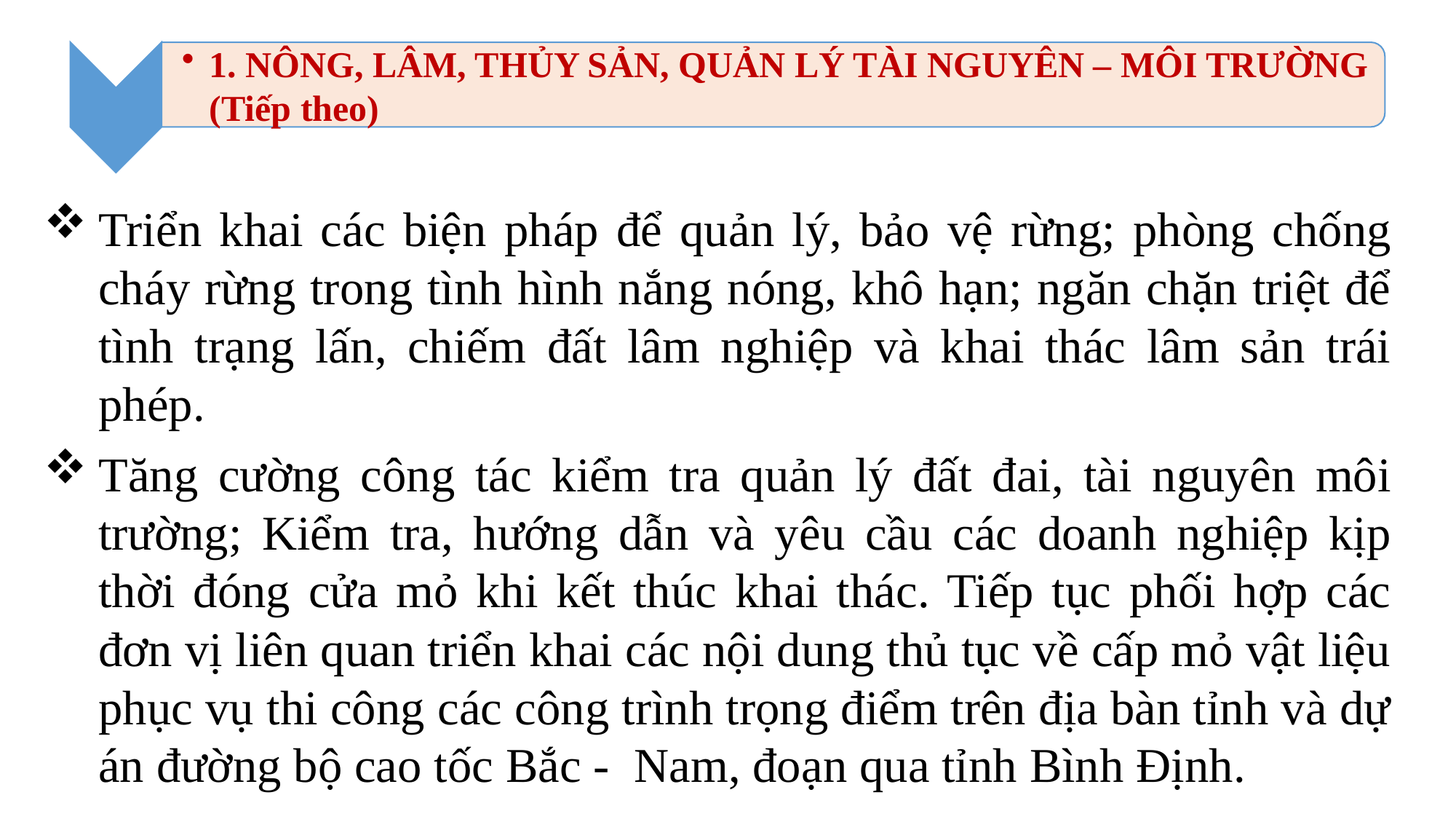

1. NÔNG, LÂM, THỦY SẢN, QUẢN LÝ TÀI NGUYÊN – MÔI TRƯỜNG (Tiếp theo)
Triển khai các biện pháp để quản lý, bảo vệ rừng; phòng chống cháy rừng trong tình hình nắng nóng, khô hạn; ngăn chặn triệt để tình trạng lấn, chiếm đất lâm nghiệp và khai thác lâm sản trái phép.
Tăng cường công tác kiểm tra quản lý đất đai, tài nguyên môi trường; Kiểm tra, hướng dẫn và yêu cầu các doanh nghiệp kịp thời đóng cửa mỏ khi kết thúc khai thác. Tiếp tục phối hợp các đơn vị liên quan triển khai các nội dung thủ tục về cấp mỏ vật liệu phục vụ thi công các công trình trọng điểm trên địa bàn tỉnh và dự án đường bộ cao tốc Bắc -  Nam, đoạn qua tỉnh Bình Định.